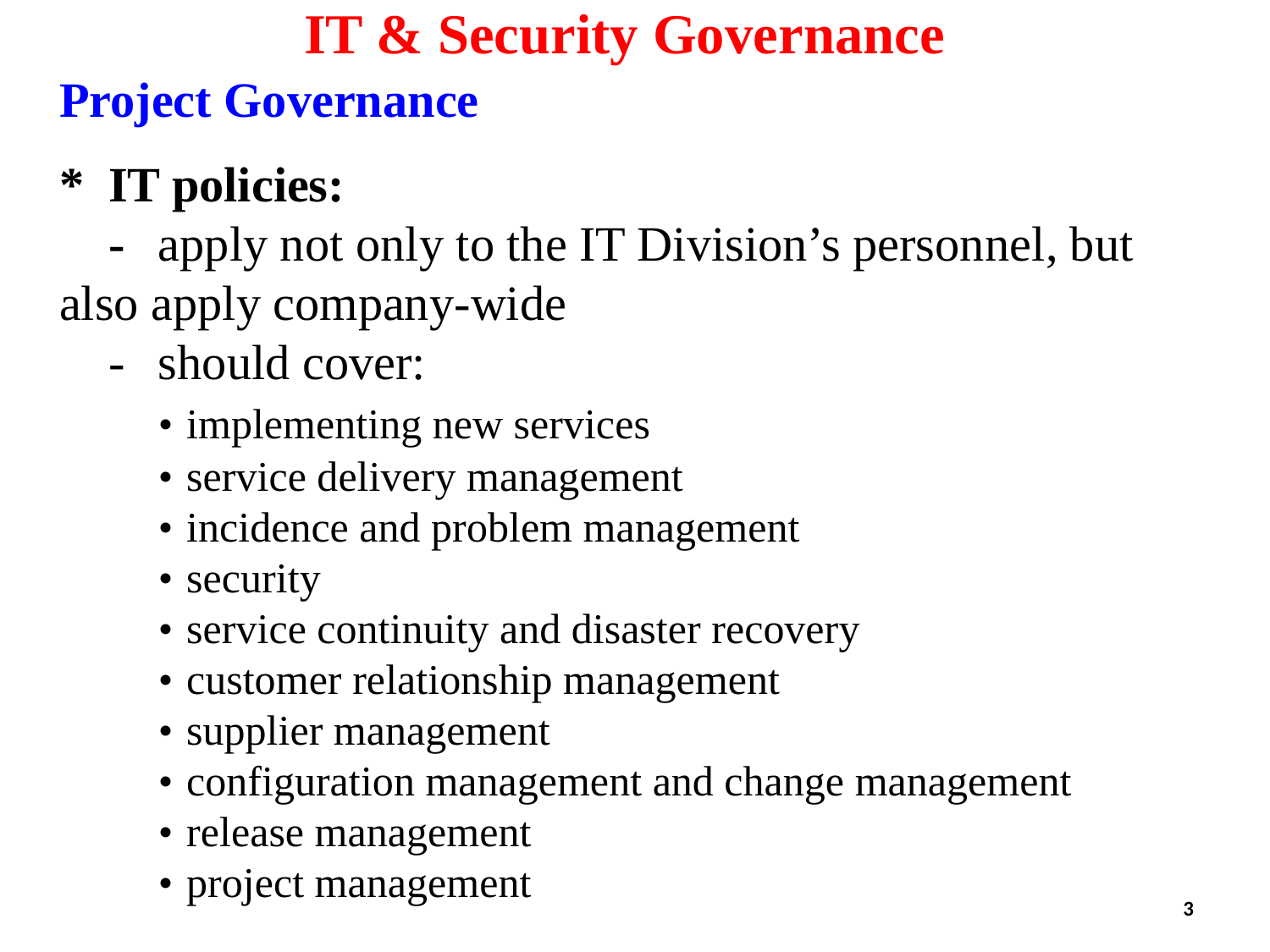

IT & Security Governance
Project Governance

*	IT policies:
	-	apply not only to the IT Division’s personnel, but also apply company-wide
	-	should cover:
		•	implementing new services
		•	service delivery management
		•	incidence and problem management
		•	security
		•	service continuity and disaster recovery
		•	customer relationship management
		•	supplier management
		•	configuration management and change management
		•	release management
		•	project management
3